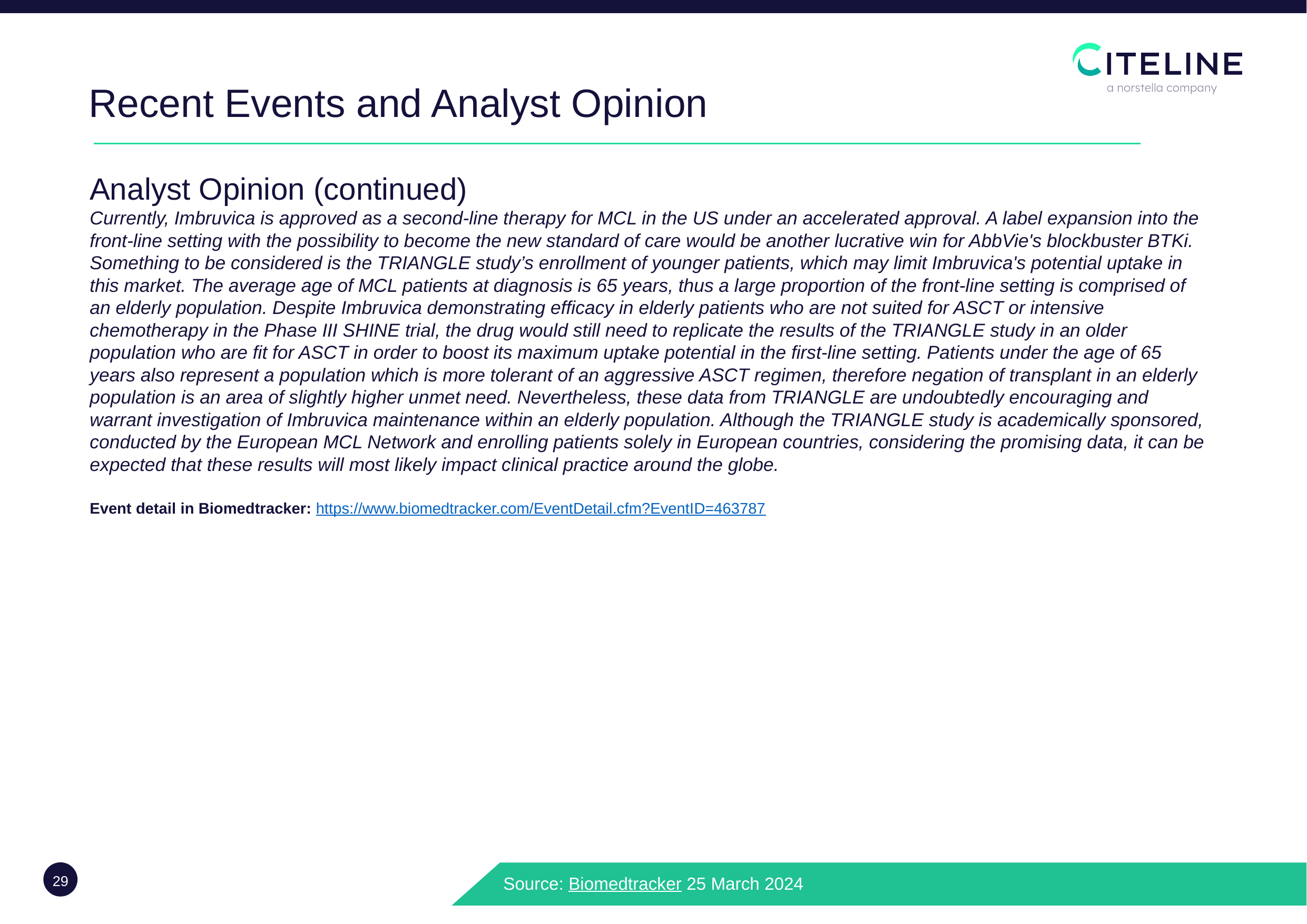

Recent Events and Analyst Opinion
Analyst Opinion (continued)
Currently, Imbruvica is approved as a second-line therapy for MCL in the US under an accelerated approval. A label expansion into the front-line setting with the possibility to become the new standard of care would be another lucrative win for AbbVie's blockbuster BTKi. Something to be considered is the TRIANGLE study’s enrollment of younger patients, which may limit Imbruvica's potential uptake in this market. The average age of MCL patients at diagnosis is 65 years, thus a large proportion of the front-line setting is comprised of an elderly population. Despite Imbruvica demonstrating efficacy in elderly patients who are not suited for ASCT or intensive chemotherapy in the Phase III SHINE trial, the drug would still need to replicate the results of the TRIANGLE study in an older population who are fit for ASCT in order to boost its maximum uptake potential in the first-line setting. Patients under the age of 65 years also represent a population which is more tolerant of an aggressive ASCT regimen, therefore negation of transplant in an elderly population is an area of slightly higher unmet need. Nevertheless, these data from TRIANGLE are undoubtedly encouraging and warrant investigation of Imbruvica maintenance within an elderly population. Although the TRIANGLE study is academically sponsored, conducted by the European MCL Network and enrolling patients solely in European countries, considering the promising data, it can be expected that these results will most likely impact clinical practice around the globe.

Event detail in Biomedtracker: https://www.biomedtracker.com/EventDetail.cfm?EventID=463787

Source: Biomedtracker 25 March 2024